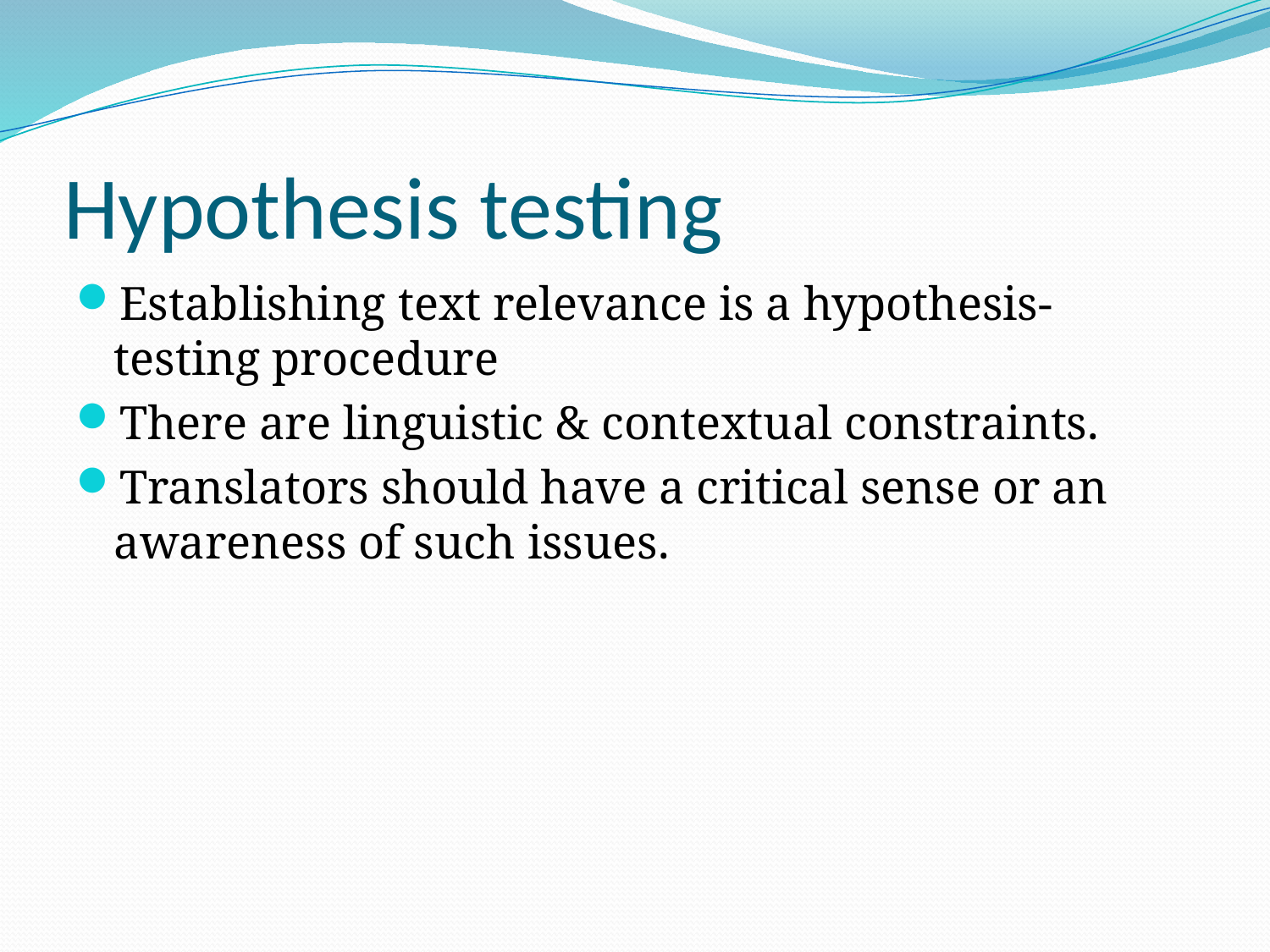

# Hypothesis testing
Establishing text relevance is a hypothesis- testing procedure
There are linguistic & contextual constraints.
Translators should have a critical sense or an awareness of such issues.